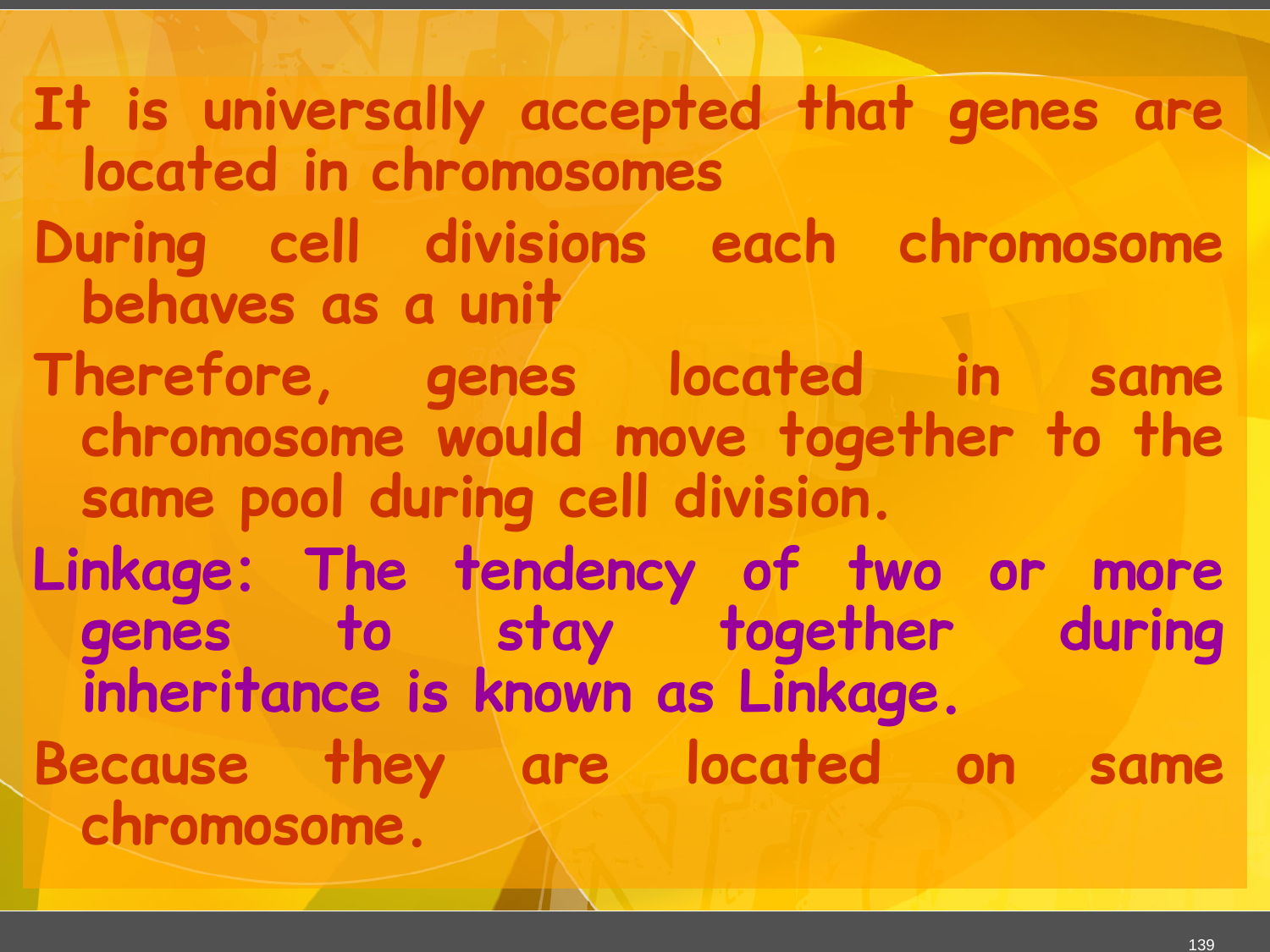

#
It is universally accepted that genes are located in chromosomes
During cell divisions each chromosome behaves as a unit
Therefore, genes located in same chromosome would move together to the same pool during cell division.
Linkage: The tendency of two or more genes to stay together during inheritance is known as Linkage.
Because they are located on same chromosome.

139